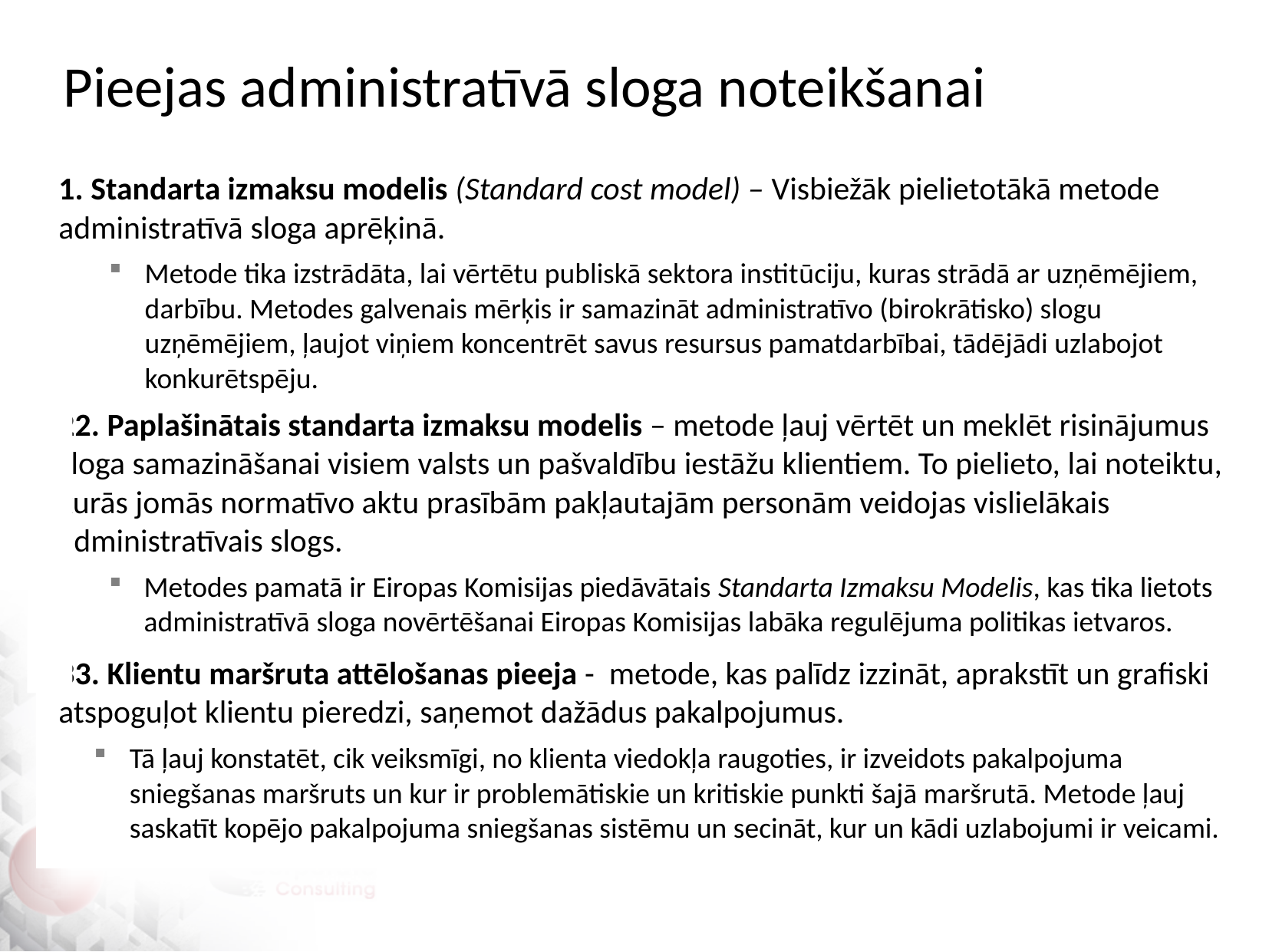

# Pieejas administratīvā sloga noteikšanai
1. Standarta izmaksu modelis (Standard cost model) – Visbiežāk pielietotākā metode administratīvā sloga aprēķinā.
Metode tika izstrādāta, lai vērtētu publiskā sektora institūciju, kuras strādā ar uzņēmējiem, darbību. Metodes galvenais mērķis ir samazināt administratīvo (birokrātisko) slogu uzņēmējiem, ļaujot viņiem koncentrēt savus resursus pamatdarbībai, tādējādi uzlabojot konkurētspēju.
22. Paplašinātais standarta izmaksu modelis – metode ļauj vērtēt un meklēt risinājumus sloga samazināšanai visiem valsts un pašvaldību iestāžu klientiem. To pielieto, lai noteiktu, kurās jomās normatīvo aktu prasībām pakļautajām personām veidojas vislielākais administratīvais slogs.
Metodes pamatā ir Eiropas Komisijas piedāvātais Standarta Izmaksu Modelis, kas tika lietots administratīvā sloga novērtēšanai Eiropas Komisijas labāka regulējuma politikas ietvaros.
33. Klientu maršruta attēlošanas pieeja -  metode, kas palīdz izzināt, aprakstīt un grafiski atspoguļot klientu pieredzi, saņemot dažādus pakalpojumus.
Tā ļauj konstatēt, cik veiksmīgi, no klienta viedokļa raugoties, ir izveidots pakalpojuma sniegšanas maršruts un kur ir problemātiskie un kritiskie punkti šajā maršrutā. Metode ļauj saskatīt kopējo pakalpojuma sniegšanas sistēmu un secināt, kur un kādi uzlabojumi ir veicami.